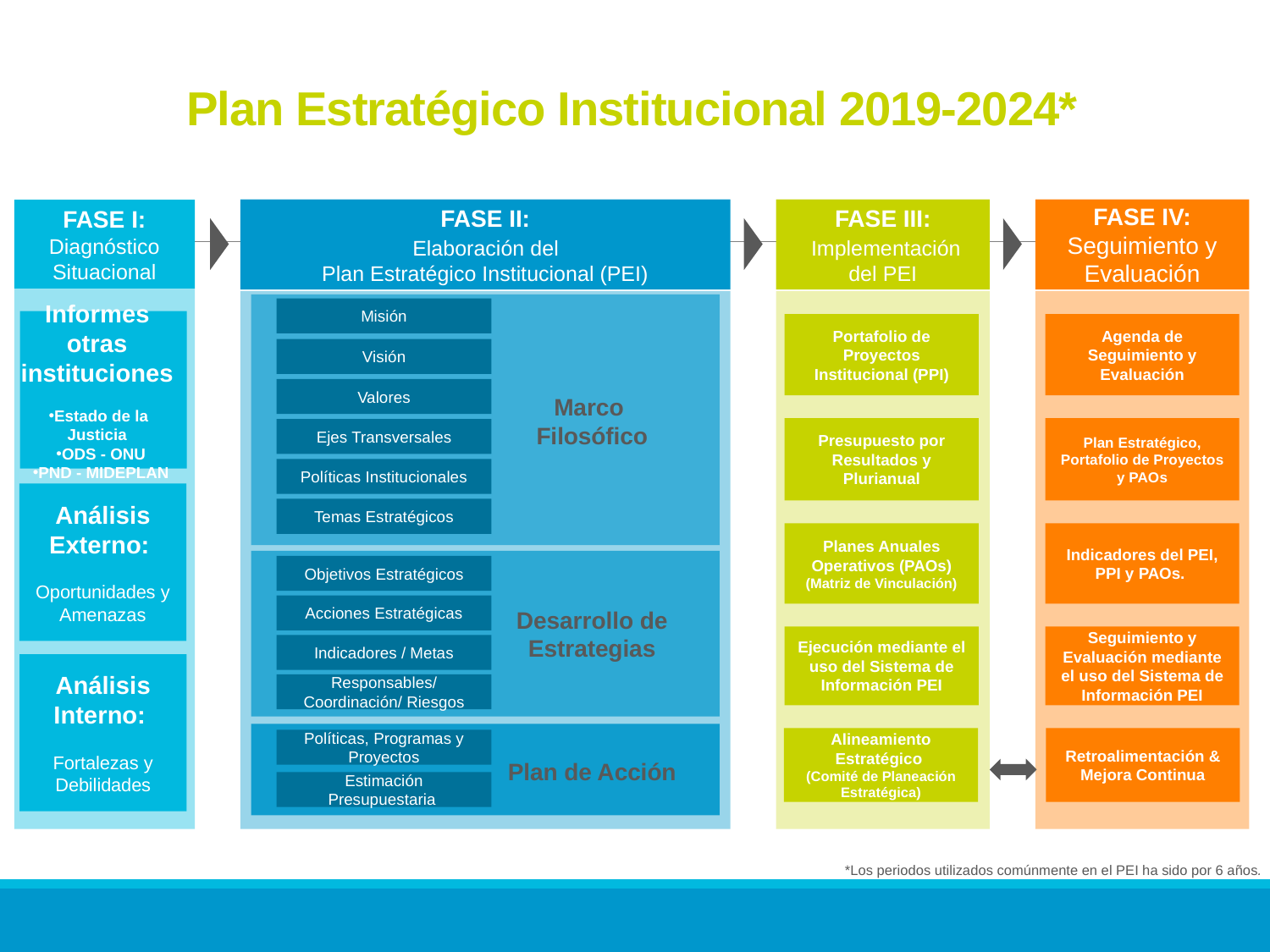

# Plan Estratégico Institucional 2019-2024*
FASE I: Diagnóstico Situacional
FASE II:
 Elaboración del
Plan Estratégico Institucional (PEI)
FASE III:
 Implementación del PEI
FASE IV:
Seguimiento y Evaluación

Misión
Informes otras instituciones

Estado de la  Justicia
ODS - ONU
PND - MIDEPLAN
Portafolio de Proyectos Institucional (PPI)
Agenda de Seguimiento y Evaluación
Visión
Valores
Marco
Filosófico
Presupuesto por Resultados y Plurianual
Plan Estratégico, Portafolio de Proyectos y PAOs
Ejes Transversales
Políticas Institucionales
Análisis Externo:

Oportunidades y Amenazas
Temas Estratégicos
Planes Anuales Operativos (PAOs) (Matriz de Vinculación)
Indicadores del PEI, PPI y PAOs.

Objetivos Estratégicos
Acciones Estratégicas
Desarrollo de Estrategias
Indicadores / Metas
Responsables/ Coordinación/ Riesgos
Ejecución mediante el uso del Sistema de Información PEI
Seguimiento y Evaluación mediante el uso del Sistema de Información PEI
Análisis Interno:

Fortalezas y Debilidades

Políticas, Programas y Proyectos
Estimación Presupuestaria
Alineamiento Estratégico
(Comité de Planeación Estratégica)
Retroalimentación & Mejora Continua
Plan de Acción

*Los periodos utilizados comúnmente en el PEI ha sido por 6 años.